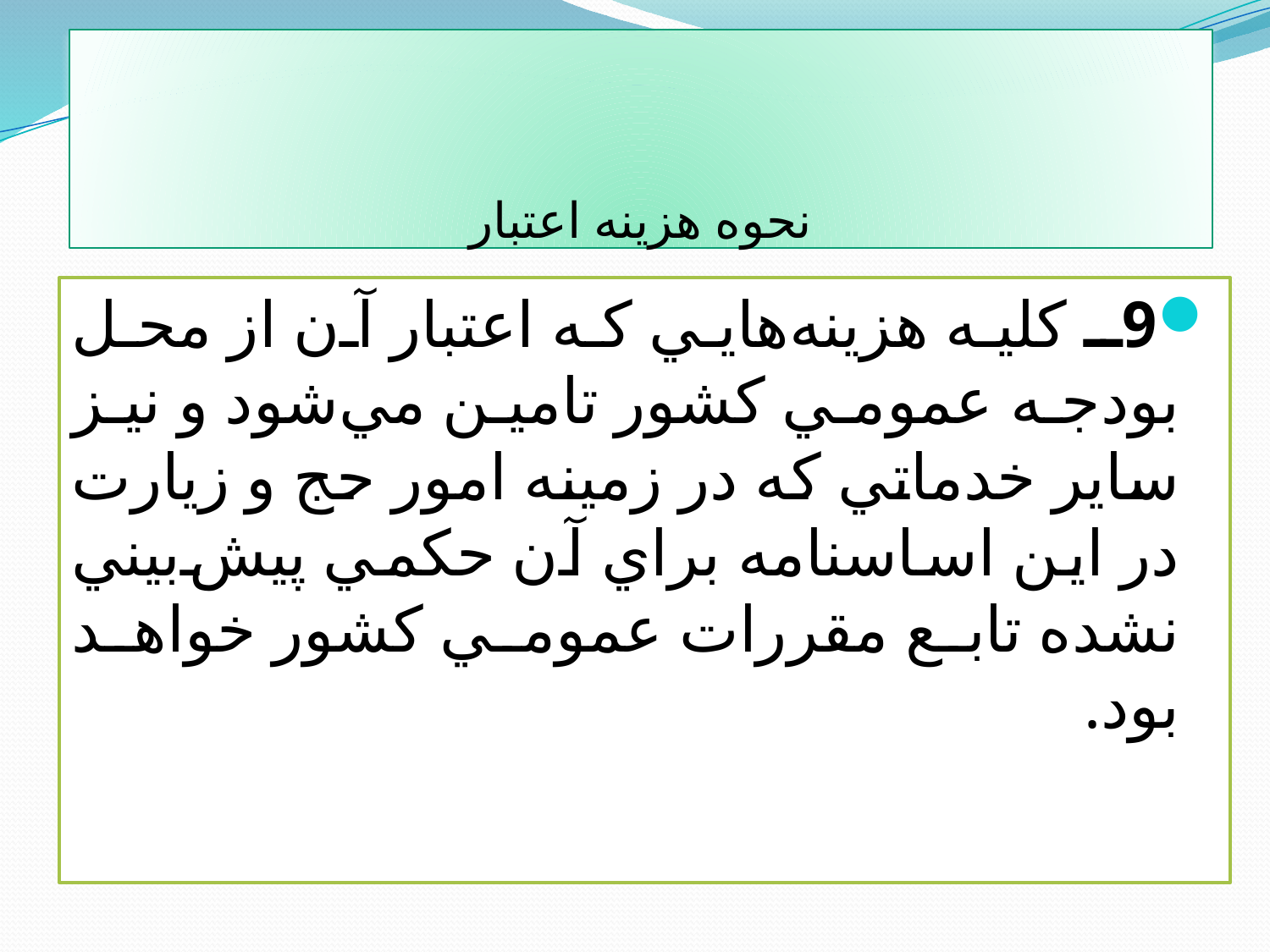

# نحوه هزینه اعتبار
9ـ كليه هزينه‌هايي كه اعتبار آن از محل بودجه عمومي كشور تامين مي‌شود و نيز ساير خدماتي كه در زمينه امور حج و زيارت در اين اساسنامه براي آن حكمي پيش‌بيني نشده تابع مقررات عمومي كشور خواهد بود.